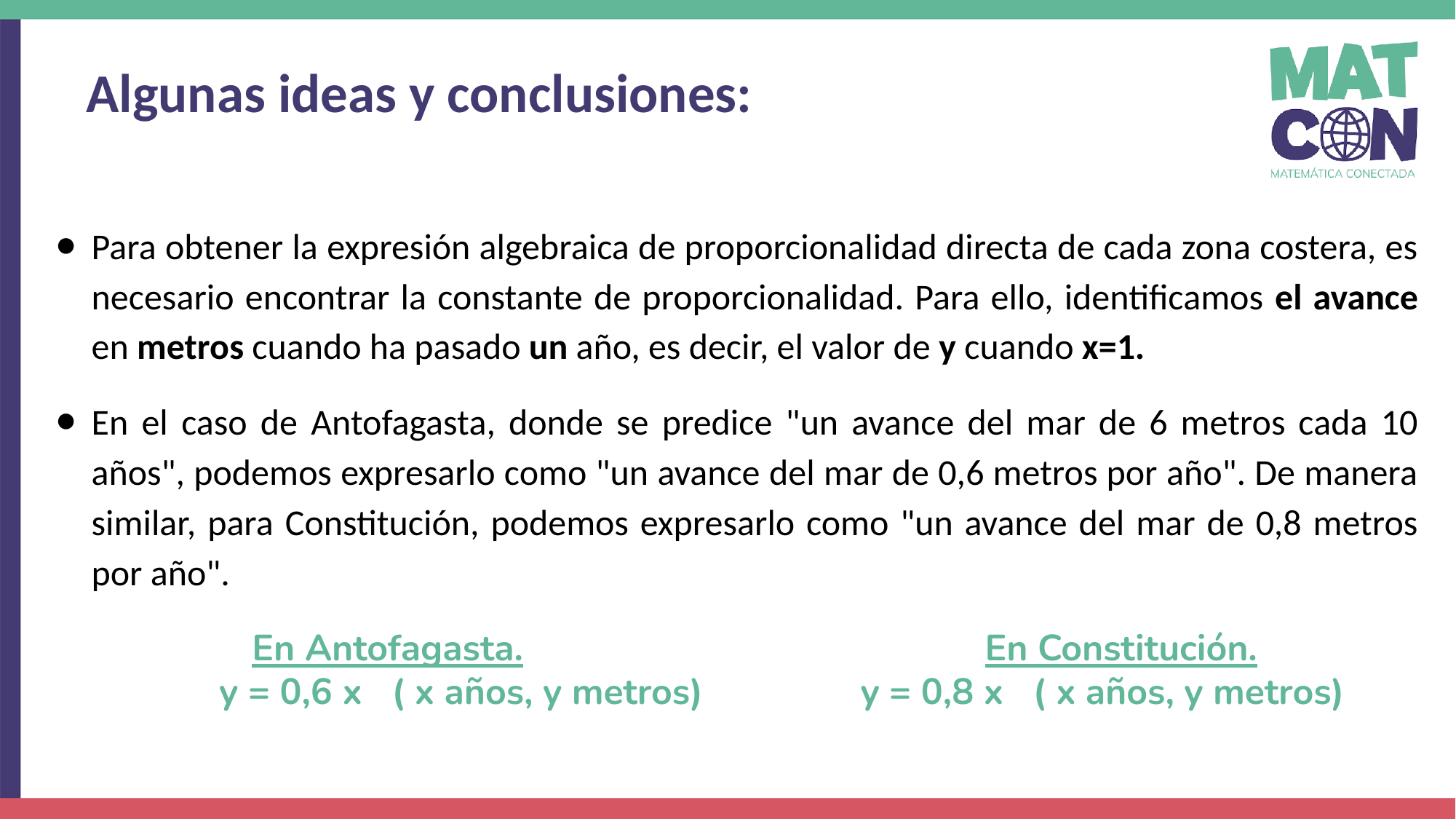

Algunas ideas y conclusiones:
Para obtener la expresión algebraica de proporcionalidad directa de cada zona costera, es necesario encontrar la constante de proporcionalidad. Para ello, identificamos el avance en metros cuando ha pasado un año, es decir, el valor de y cuando x=1.

En el caso de Antofagasta, donde se predice "un avance del mar de 6 metros cada 10 años", podemos expresarlo como "un avance del mar de 0,6 metros por año". De manera similar, para Constitución, podemos expresarlo como "un avance del mar de 0,8 metros por año".

    En Antofagasta.                                               En Constitución.
           y = 0,6 x   ( x años, y metros)                y = 0,8 x   ( x años, y metros)